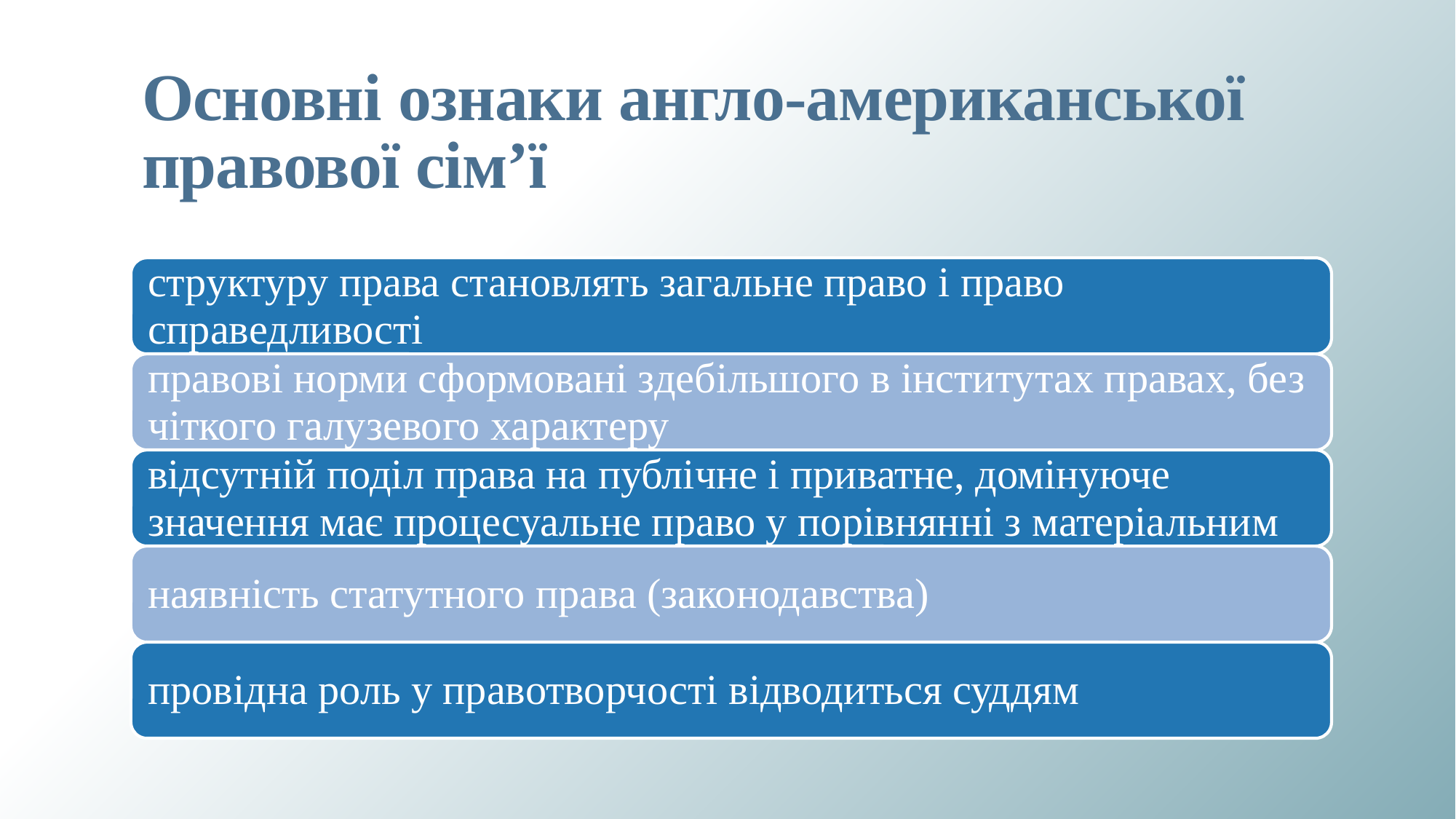

# Основні ознаки англо-американської правової сім’ї
структуру права становлять загальне право і право справедливості
правові норми сформовані здебільшого в інститутах правах, без чіткого галузевого характеру
відсутній поділ права на публічне і приватне, домінуюче значення має процесуальне право у порівнянні з матеріальним
наявність статутного права (законодавства)
провідна роль у правотворчості відводиться суддям